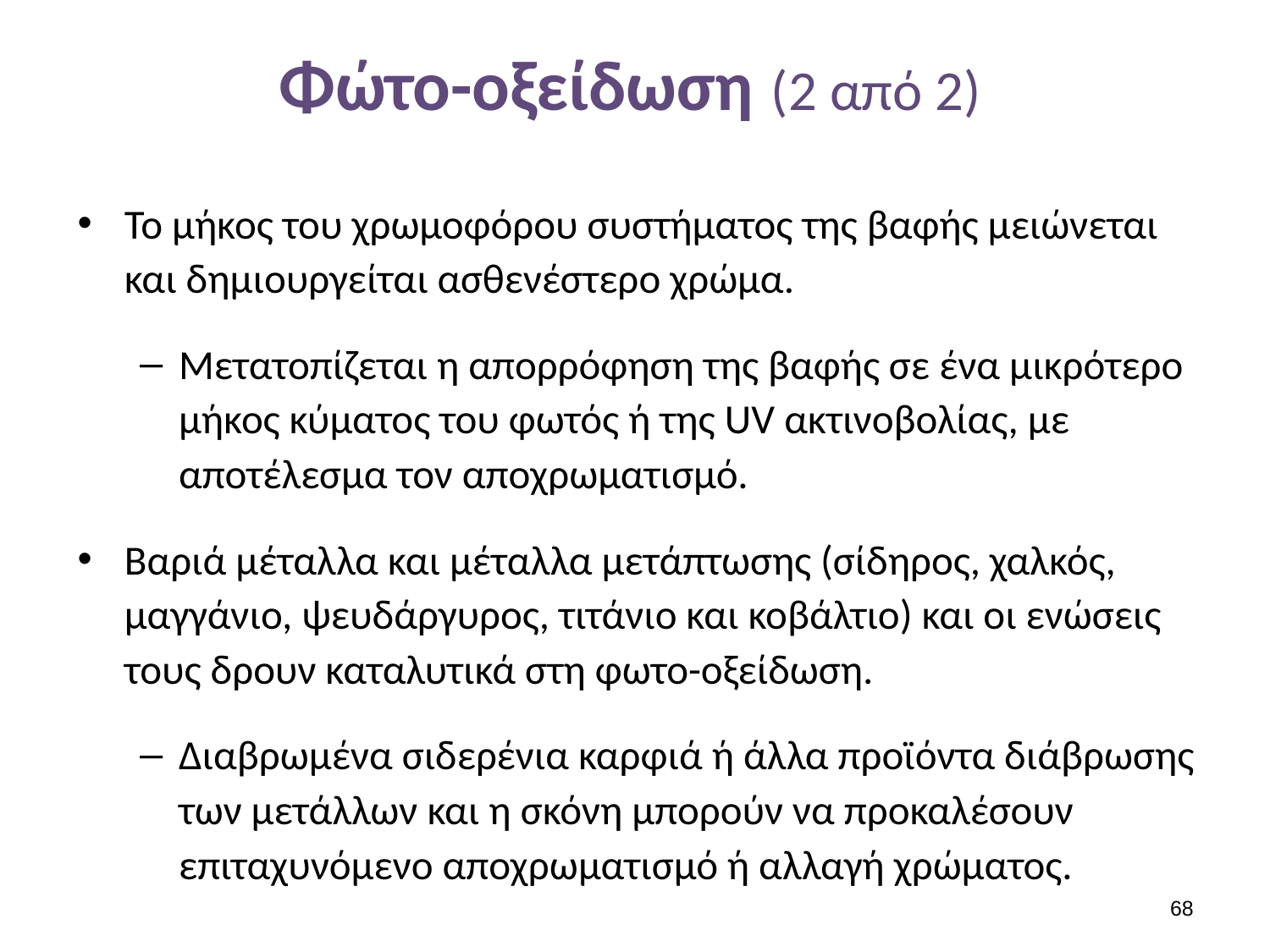

# Φώτο-οξείδωση (2 από 2)
Το μήκος του χρωμοφόρου συστήματος της βαφής μειώνεται και δημιουργείται ασθενέστερο χρώμα.
Μετατοπίζεται η απορρόφηση της βαφής σε ένα μικρότερο μήκος κύματος του φωτός ή της UV ακτινοβολίας, με αποτέλεσμα τον αποχρωματισμό.
Βαριά μέταλλα και μέταλλα μετάπτωσης (σίδηρος, χαλκός, μαγγάνιο, ψευδάργυρος, τιτάνιο και κοβάλτιο) και οι ενώσεις τους δρουν καταλυτικά στη φωτο-οξείδωση.
Διαβρωμένα σιδερένια καρφιά ή άλλα προϊόντα διάβρωσης των μετάλλων και η σκόνη μπορούν να προκαλέσουν επιταχυνόμενο αποχρωματισμό ή αλλαγή χρώματος.

68